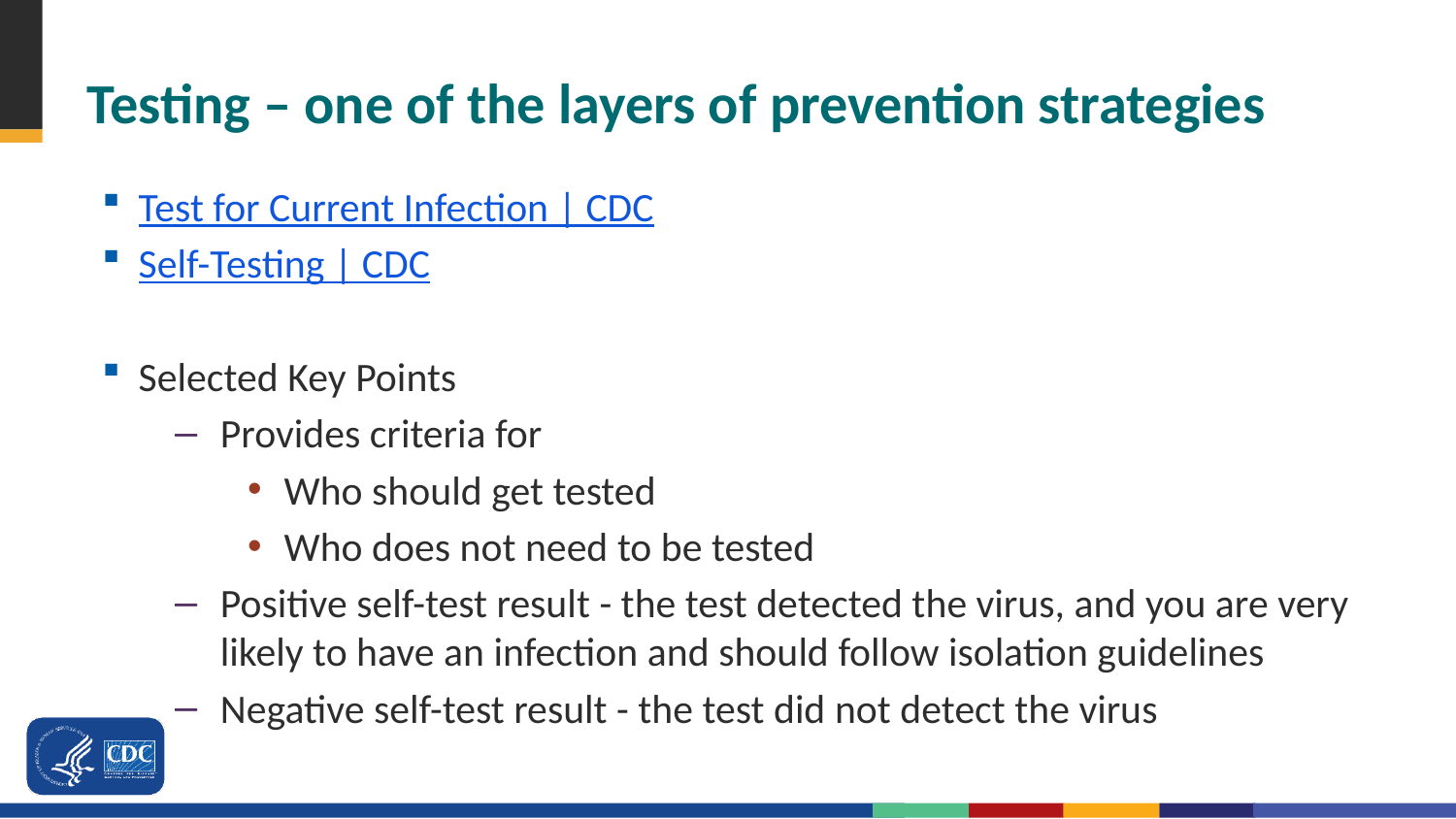

# Testing – one of the layers of prevention strategies
Test for Current Infection | CDC
Self-Testing | CDC

Selected Key Points
Provides criteria for
Who should get tested
Who does not need to be tested
Positive self-test result - the test detected the virus, and you are very likely to have an infection and should follow isolation guidelines
Negative self-test result - the test did not detect the virus